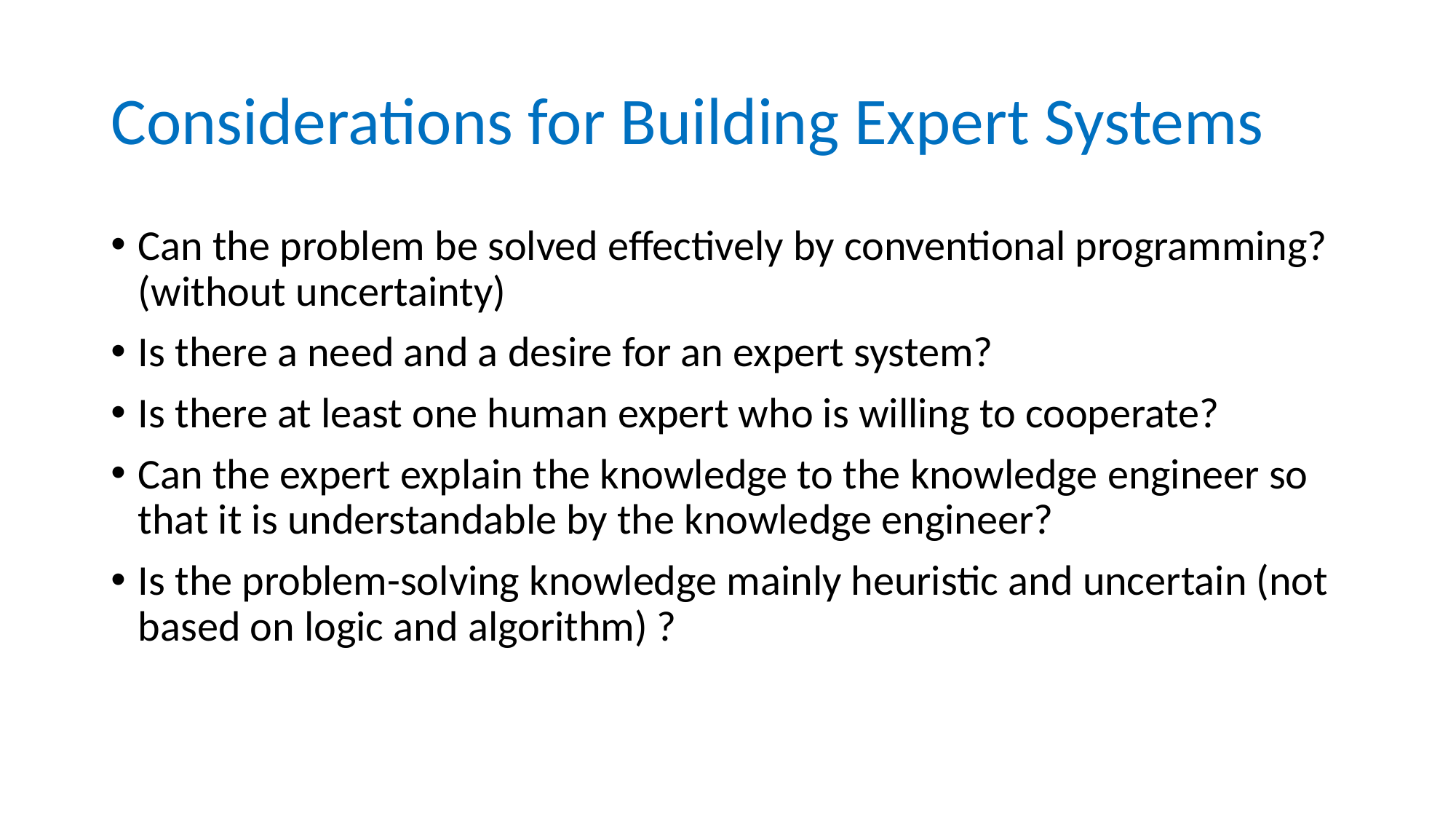

# Considerations for Building Expert Systems
Can the problem be solved effectively by conventional programming? (without uncertainty)
Is there a need and a desire for an expert system?
Is there at least one human expert who is willing to cooperate?
Can the expert explain the knowledge to the knowledge engineer so that it is understandable by the knowledge engineer?
Is the problem-solving knowledge mainly heuristic and uncertain (not based on logic and algorithm) ?